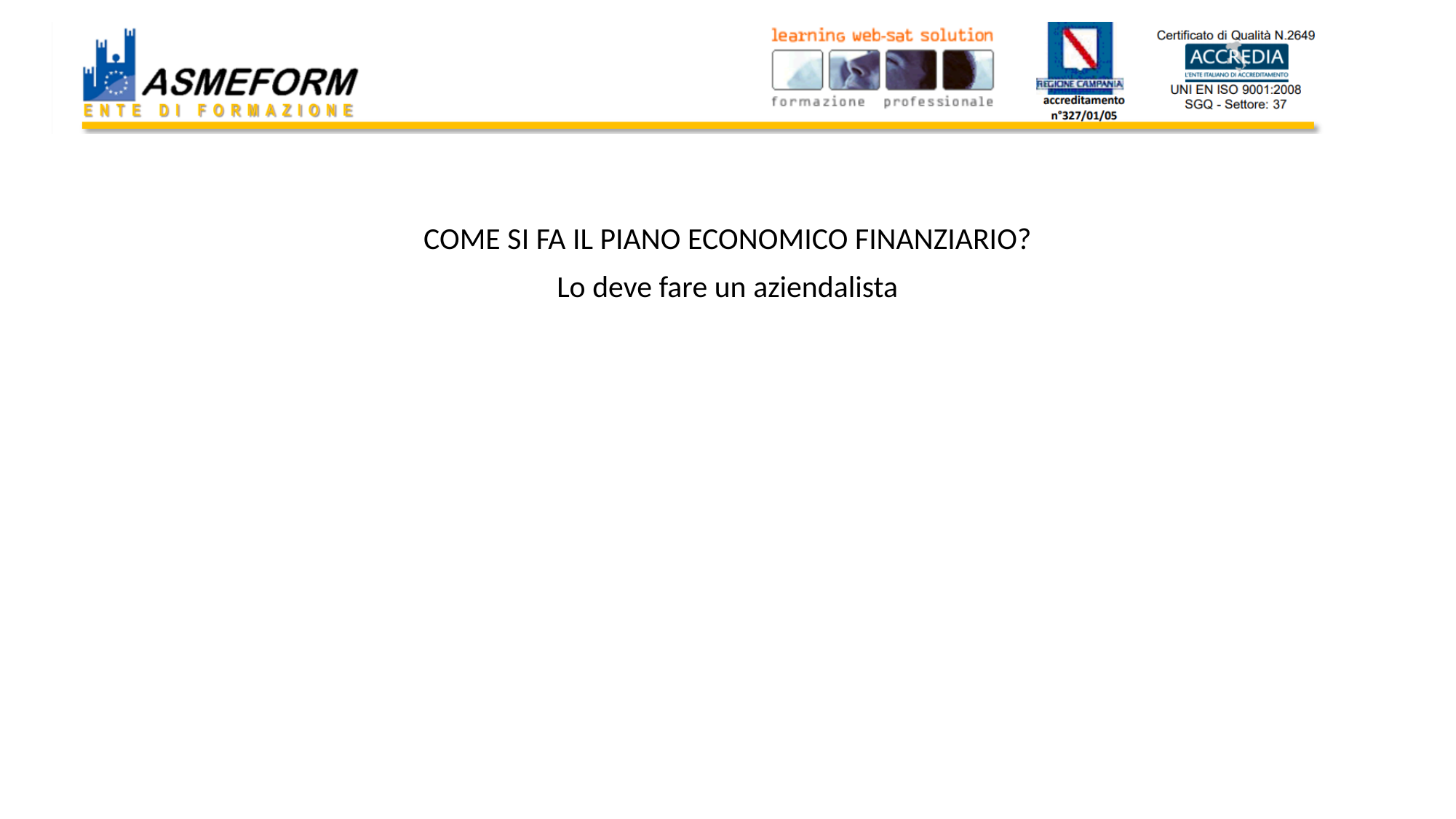

#

COME SI FA IL PIANO ECONOMICO FINANZIARIO?
Lo deve fare un aziendalista